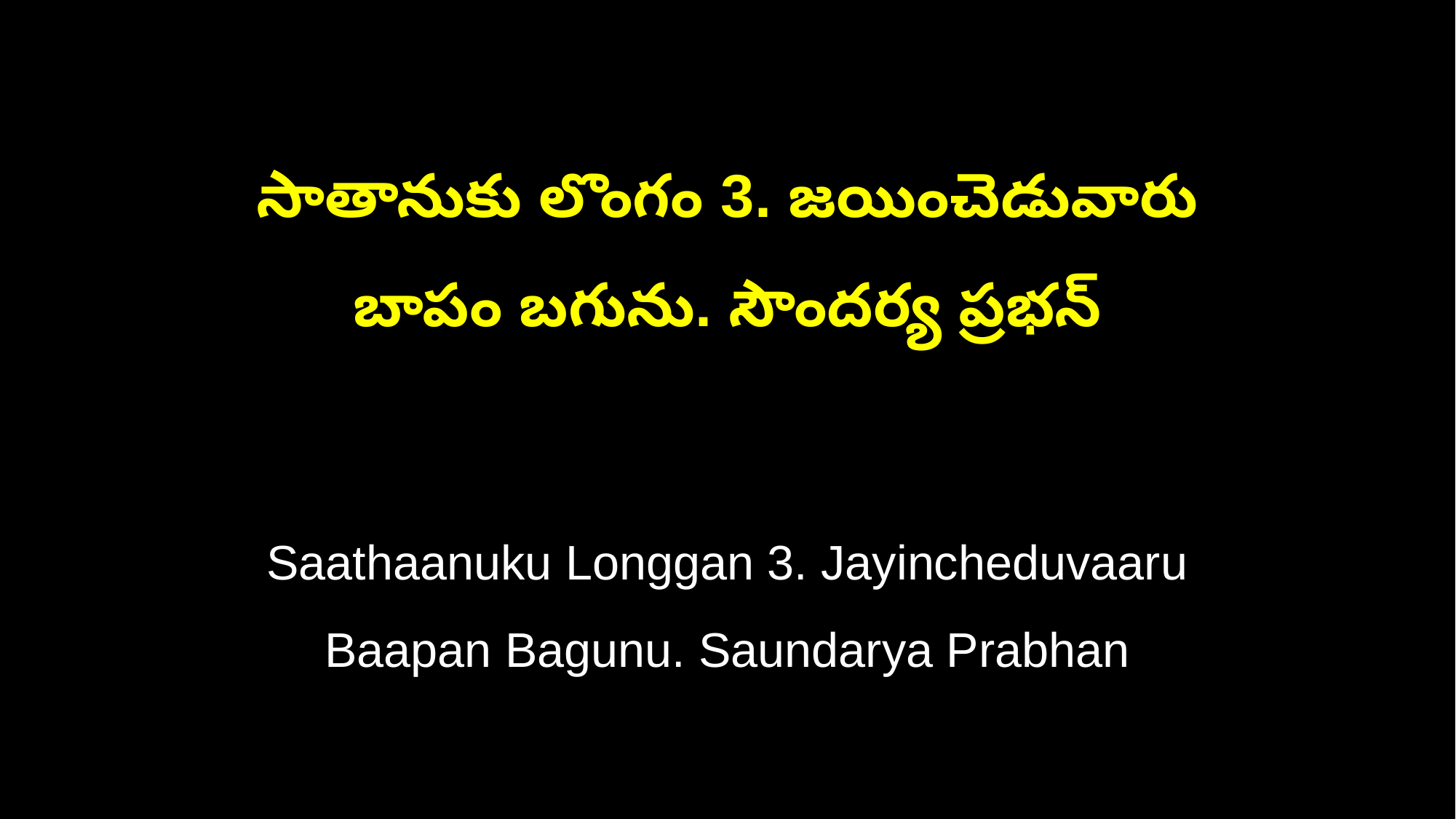

సాతానుకు లొంగం 3. జయించెడువారు
బాపం బగును. సౌందర్య ప్రభన్‌
Saathaanuku Longgan 3. Jayincheduvaaru
Baapan Bagunu. Saundarya Prabhan